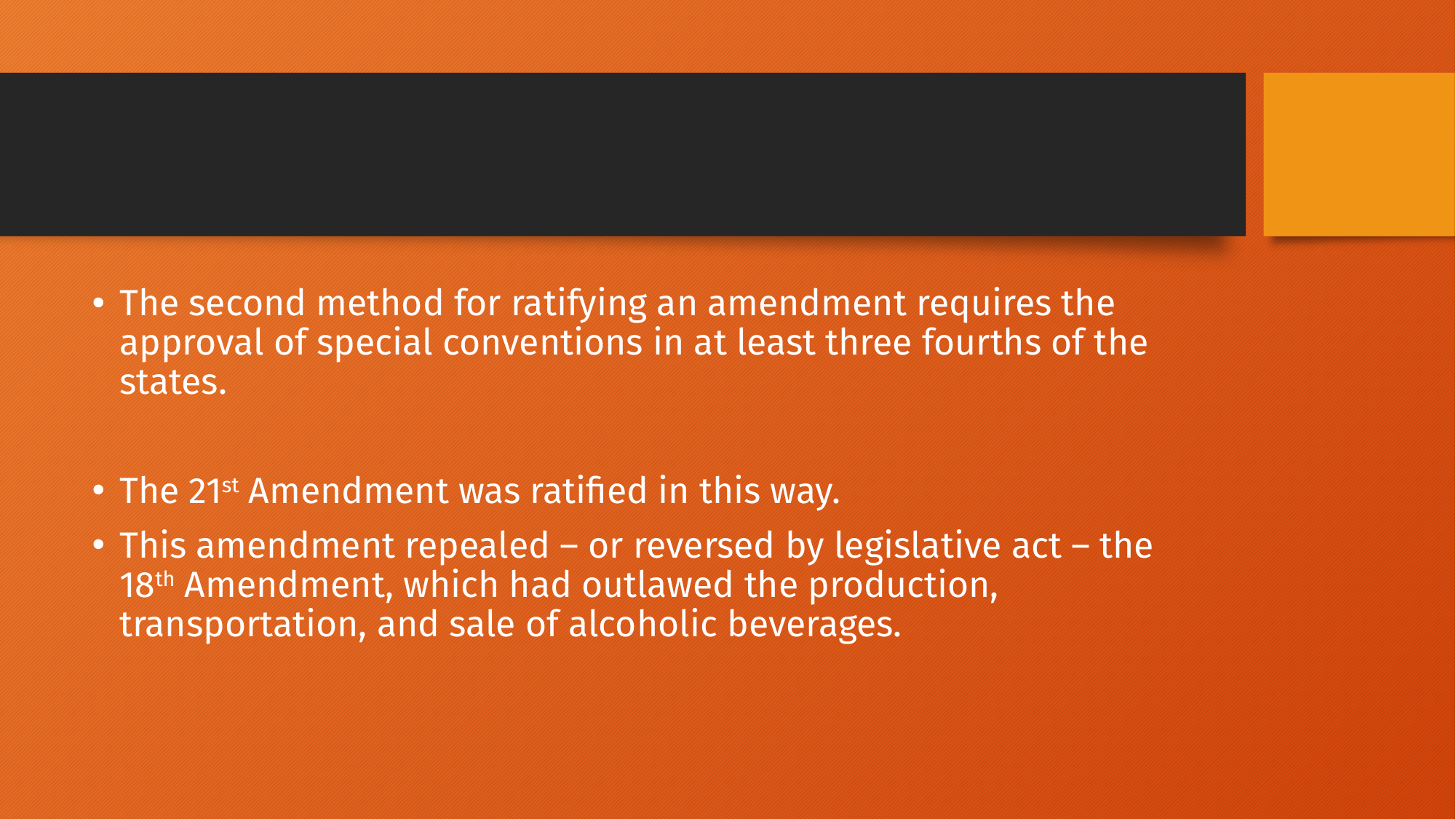

#
The second method for ratifying an amendment requires the approval of special conventions in at least three fourths of the states.

The 21st Amendment was ratified in this way.
This amendment repealed – or reversed by legislative act – the 18th Amendment, which had outlawed the production, transportation, and sale of alcoholic beverages.